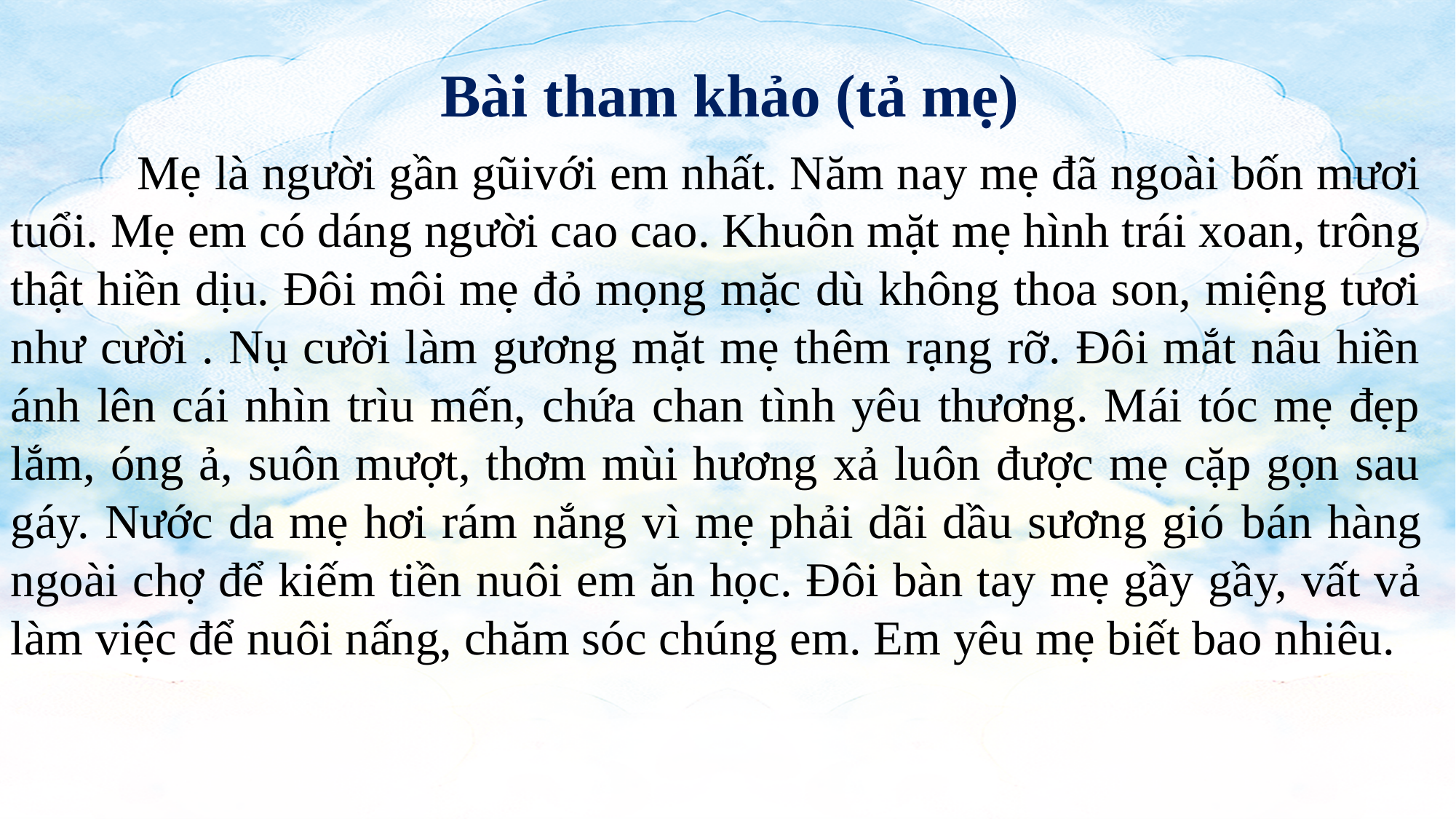

Bài tham khảo (tả mẹ)
          Mẹ là người gần gũivới em nhất. Năm nay mẹ đã ngoài bốn mươi tuổi. Mẹ em có dáng người cao cao. Khuôn mặt mẹ hình trái xoan, trông thật hiền dịu. Đôi môi mẹ đỏ mọng mặc dù không thoa son, miệng tươi như cười . Nụ cười làm gương mặt mẹ thêm rạng rỡ. Đôi mắt nâu hiền ánh lên cái nhìn trìu mến, chứa chan tình yêu thương. Mái tóc mẹ đẹp lắm, óng ả, suôn mượt, thơm mùi hương xả luôn được mẹ cặp gọn sau gáy. Nước da mẹ hơi rám nắng vì mẹ phải dãi dầu sương gió bán hàng ngoài chợ để kiếm tiền nuôi em ăn học. Đôi bàn tay mẹ gầy gầy, vất vả làm việc để nuôi nấng, chăm sóc chúng em. Em yêu mẹ biết bao nhiêu.